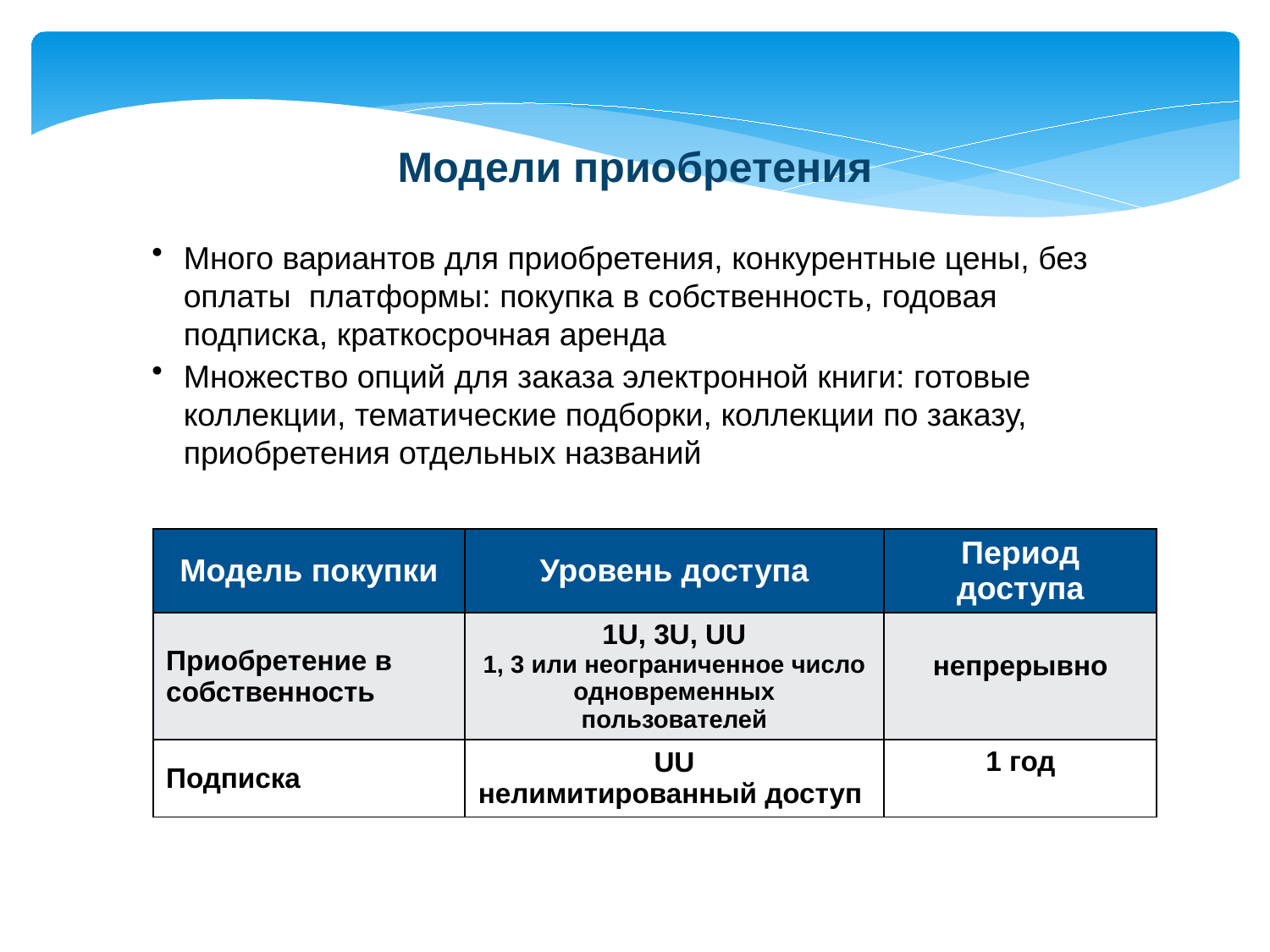

Модели приобретения
Много вариантов для приобретения, конкурентные цены, без оплаты  платформы: покупка в собственность, годовая подписка, краткосрочная аренда
Множество опций для заказа электронной книги: готовые коллекции, тематические подборки, коллекции по заказу, приобретения отдельных названий
| Модель покупки | Уровень доступа | Период доступа |
| --- | --- | --- |
| Приобретение в собственность | 1U, 3U, UU 1, 3 или неограниченное число одновременных пользователей | непрерывно |
| Подписка | UU нелимитированный доступ | 1 год |